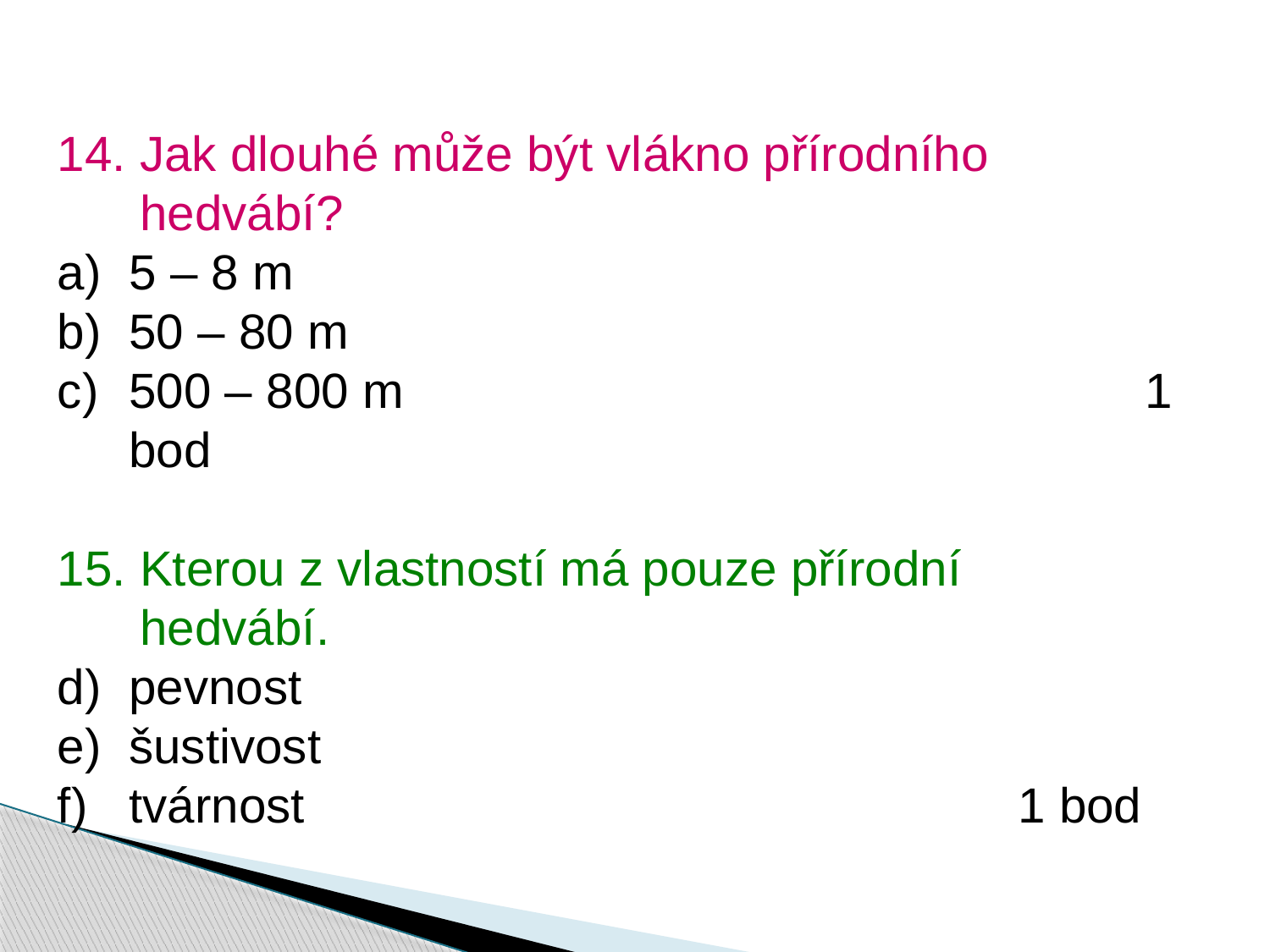

14. Jak dlouhé může být vlákno přírodního
      hedvábí?
5 – 8 m
50 – 80 m
500 – 800 m						1 bod

15. Kterou z vlastností má pouze přírodní
      hedvábí.
pevnost
šustivost
tvárnost 						1 bod